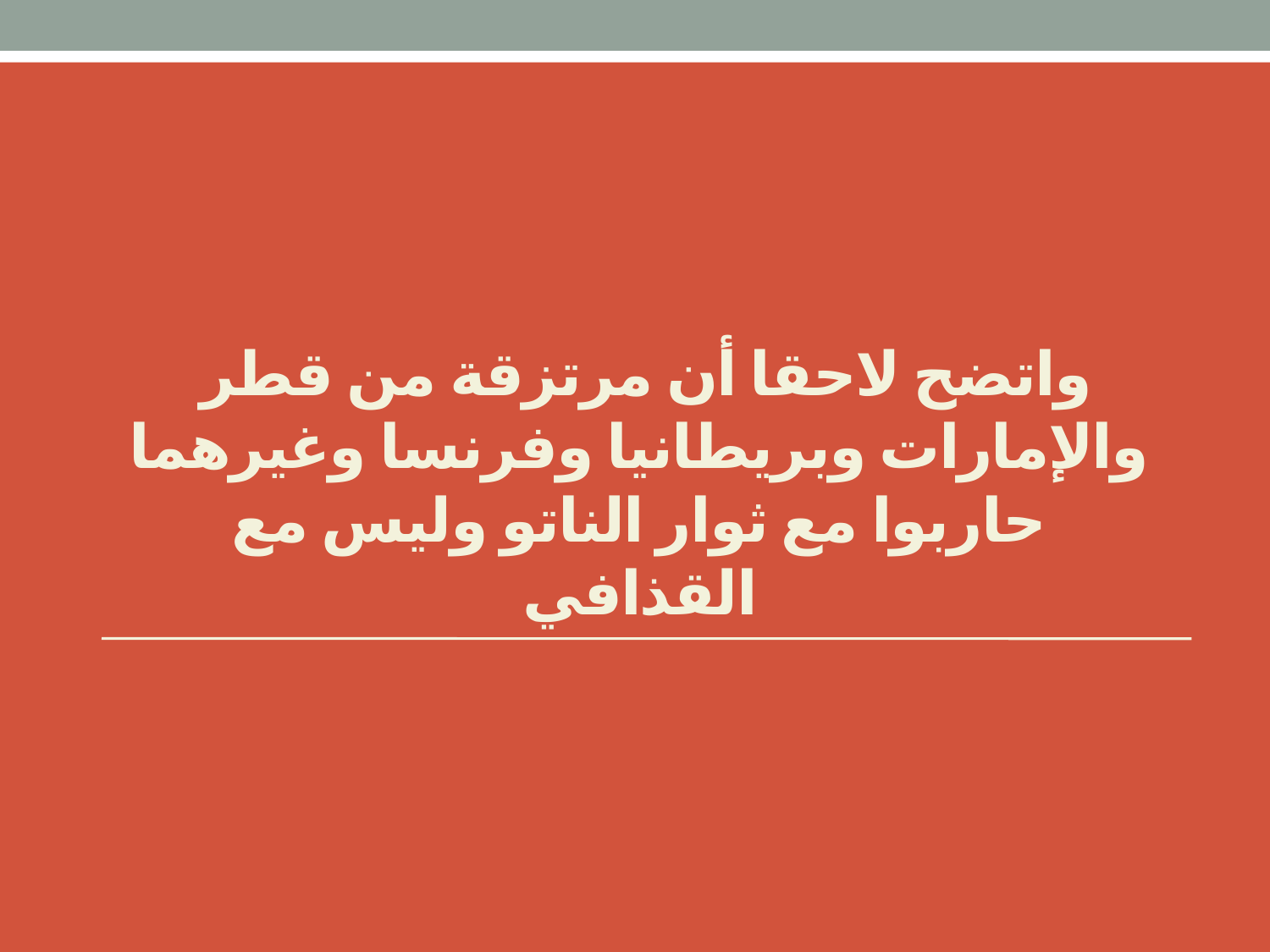

# واتضح لاحقا أن مرتزقة من قطر  والإمارات وبريطانيا وفرنسا وغيرهما حاربوا مع ثوار الناتو وليس مع القذافي